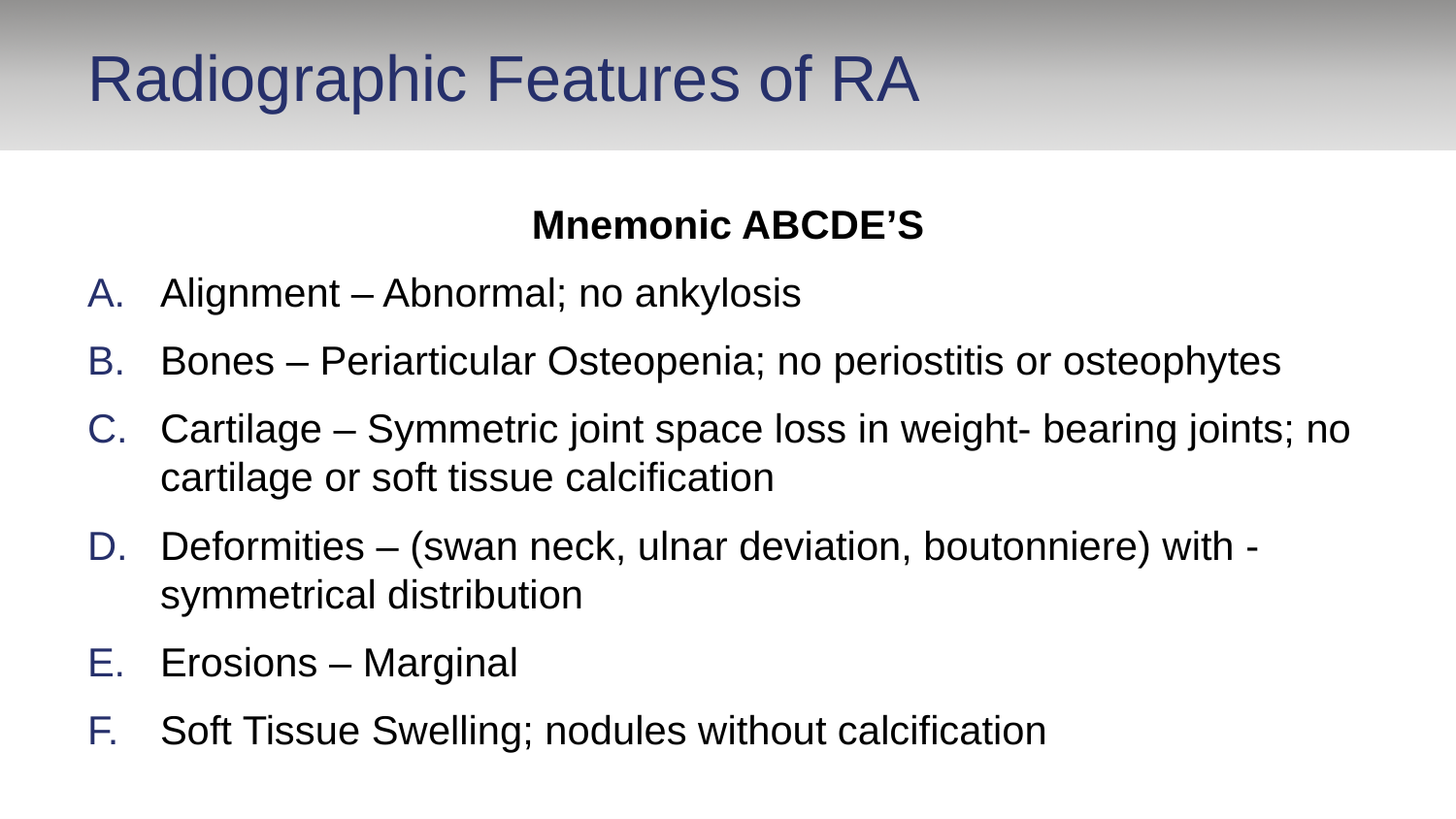

# Radiographic Features of RA
Mnemonic ABCDE’S
Alignment – Abnormal; no ankylosis
Bones – Periarticular Osteopenia; no periostitis or osteophytes
Cartilage – Symmetric joint space loss in weight- bearing joints; no cartilage or soft tissue calcification
Deformities – (swan neck, ulnar deviation, boutonniere) with -symmetrical distribution
Erosions – Marginal
Soft Tissue Swelling; nodules without calcification